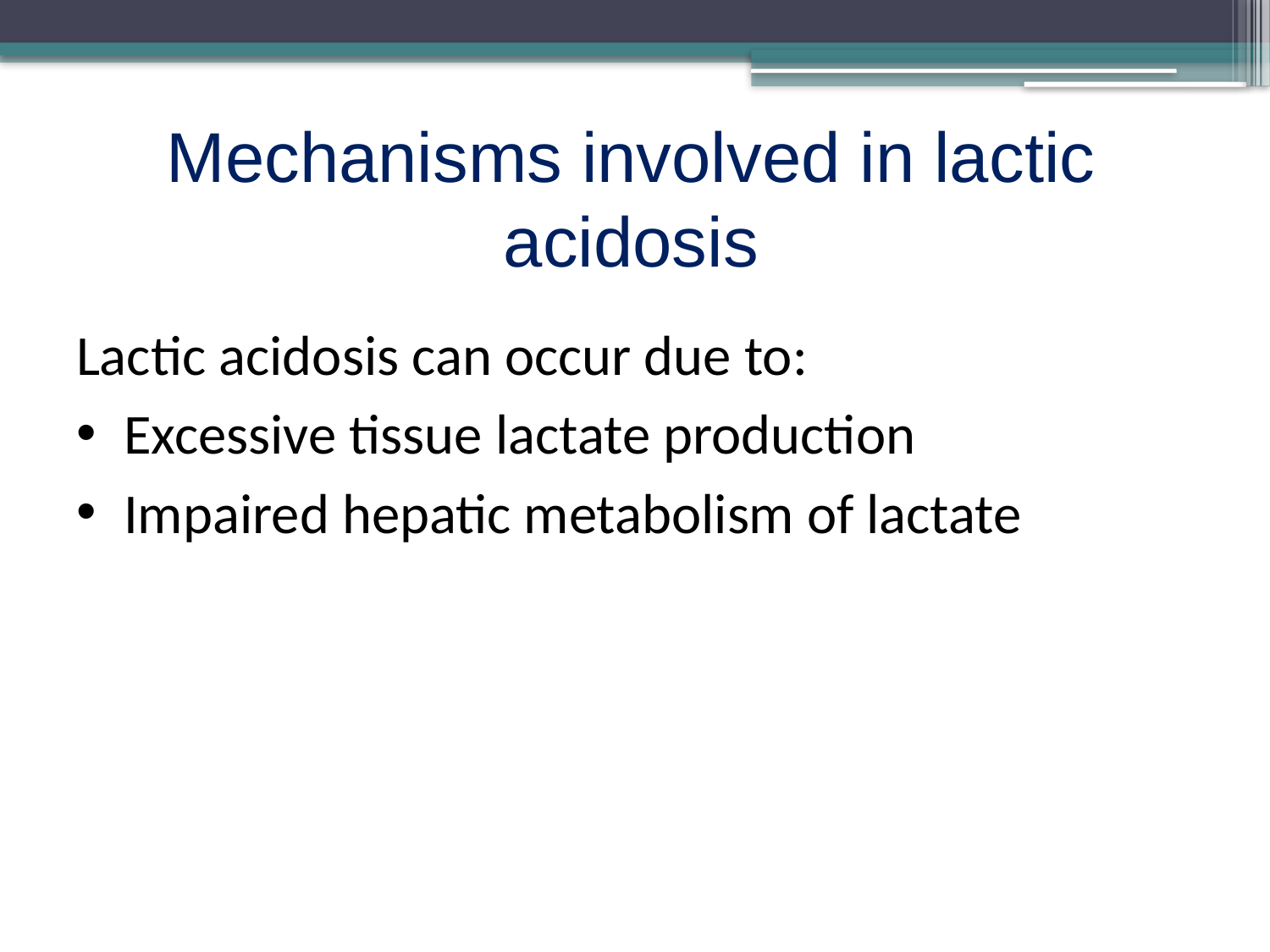

Mechanisms involved in lactic acidosis
Lactic acidosis can occur due to:
Excessive tissue lactate production
Impaired hepatic metabolism of lactate